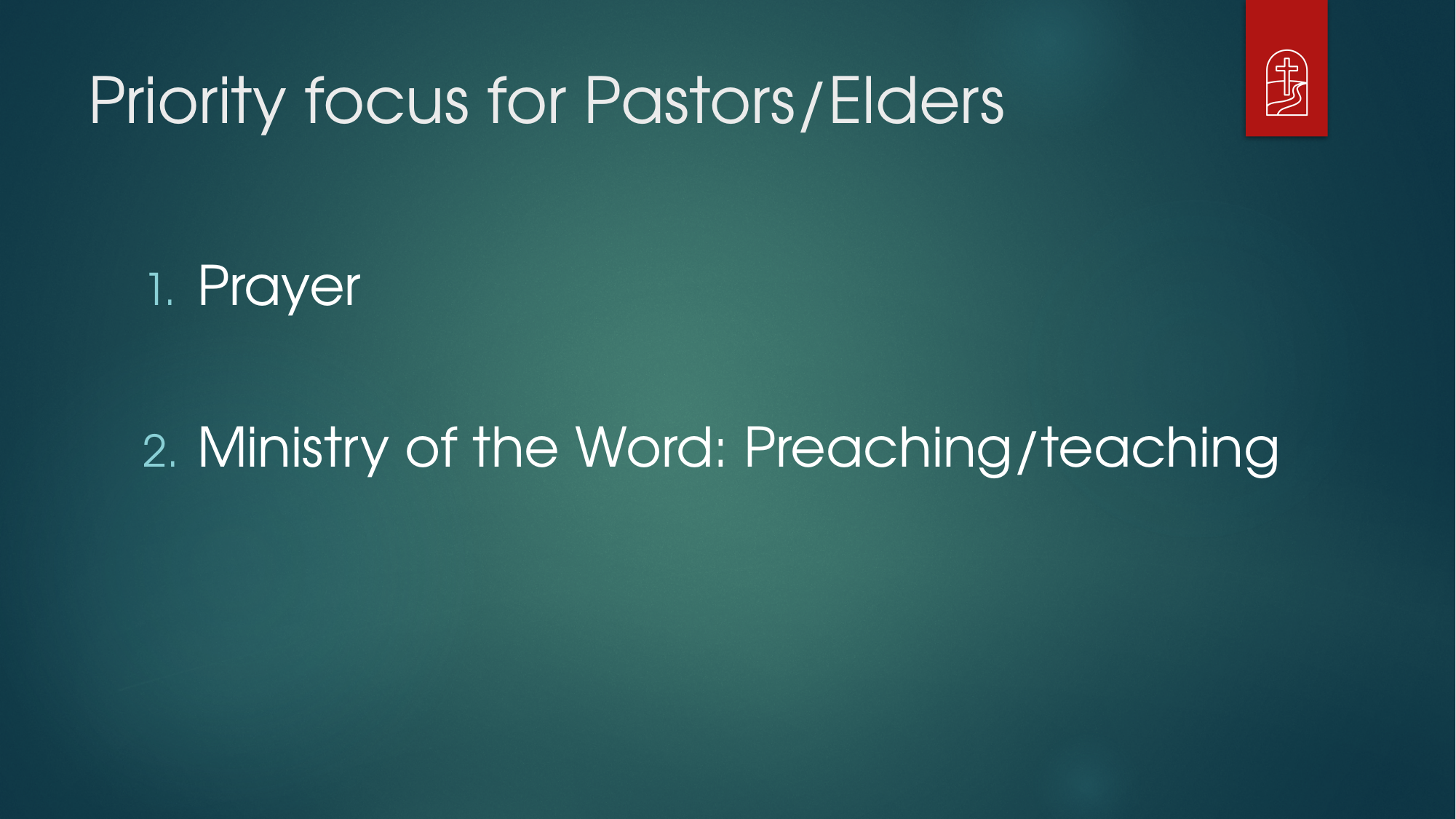

# Priority focus for Pastors/Elders
Prayer

Ministry of the Word: Preaching/teaching